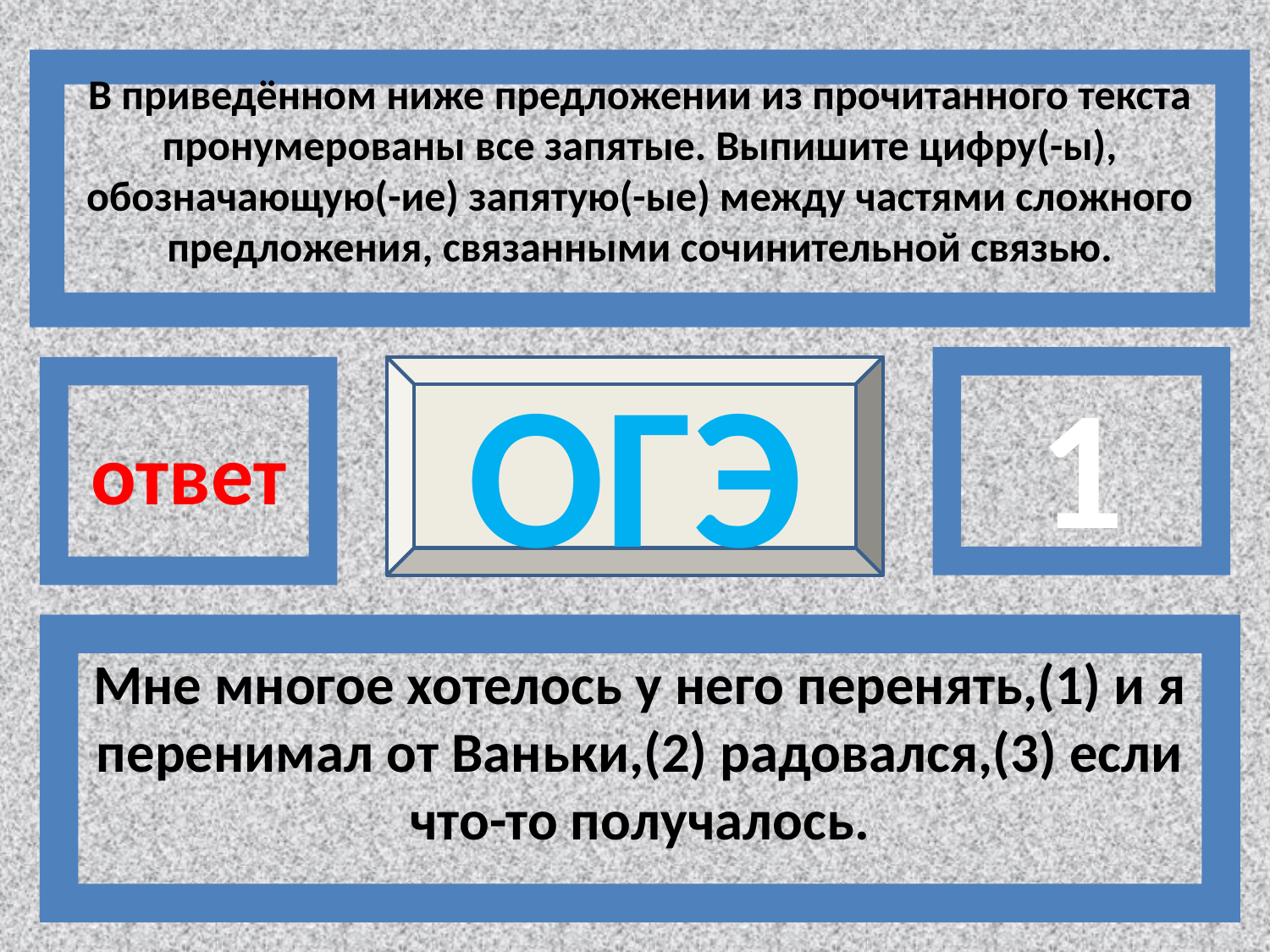

В приведённом ниже предложении из прочитанного текста пронумерованы все запятые. Выпишите цифру(-ы), обозначающую(-ие) запятую(-ые) между частями сложного предложения, связанными сочинительной связью.

1
ответ
ОГЭ
Мне многое хотелось у него перенять,(1) и я перенимал от Ваньки,(2) радовался,(3) если что-то получалось.